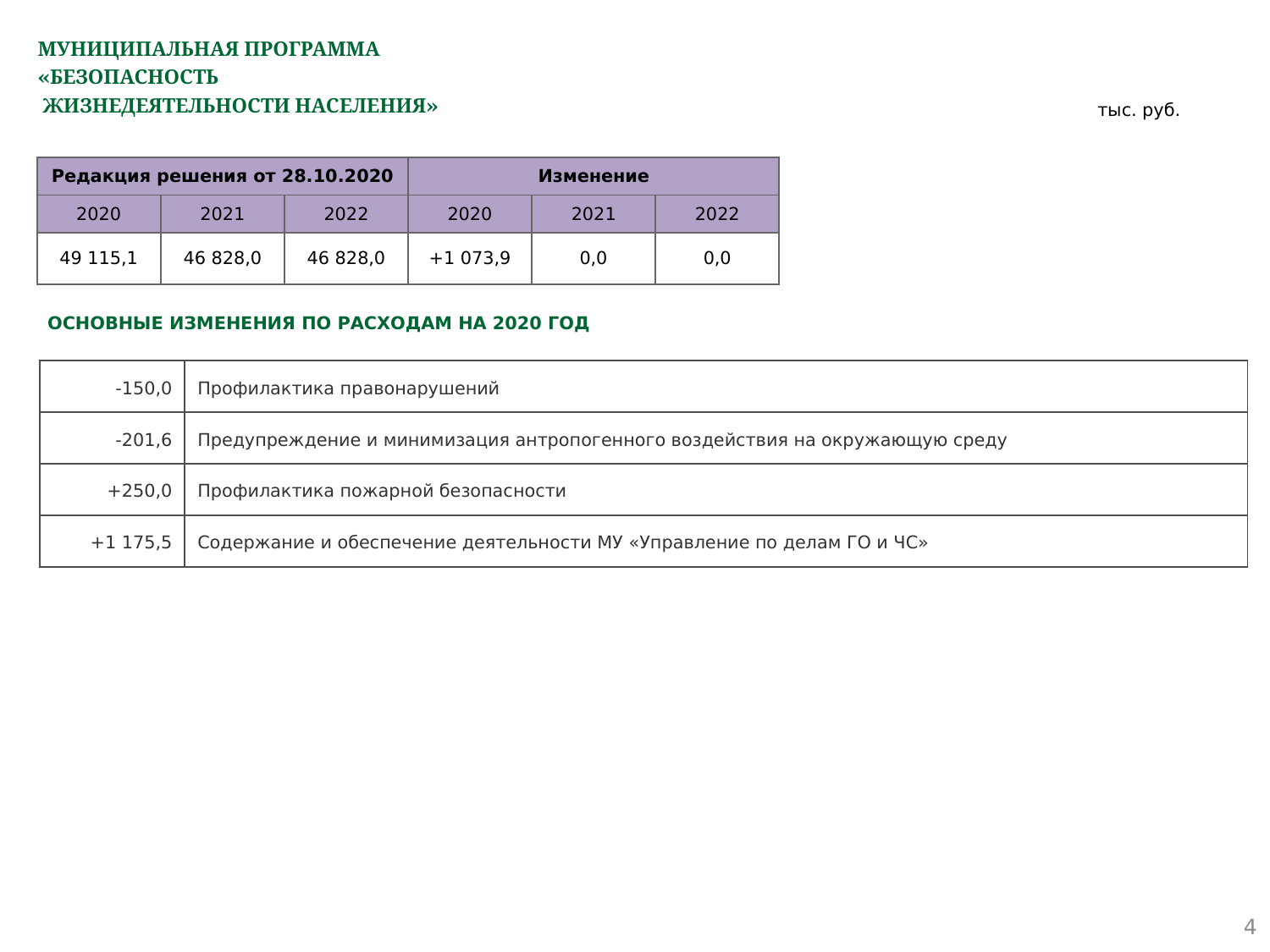

# МУНИЦИПАЛЬНАЯ ПРОГРАММА «БЕЗОПАСНОСТЬ ЖИЗНЕДЕЯТЕЛЬНОСТИ НАСЕЛЕНИЯ»
тыс. руб.
| Редакция решения от 28.10.2020 |  |  | Изменение |  |  |
| --- | --- | --- | --- | --- | --- |
| 2020 | 2021 | 2022 | 2020 | 2021 | 2022 |
| 49 115,1 | 46 828,0 | 46 828,0 | +1 073,9 | 0,0 | 0,0 |
ОСНОВНЫЕ ИЗМЕНЕНИЯ ПО РАСХОДАМ НА 2020 ГОД
| -150,0 | Профилактика правонарушений |
| --- | --- |
| -201,6 | Предупреждение и минимизация антропогенного воздействия на окружающую среду |
| +250,0 | Профилактика пожарной безопасности |
| +1 175,5 | Содержание и обеспечение деятельности МУ «Управление по делам ГО и ЧС» |
4